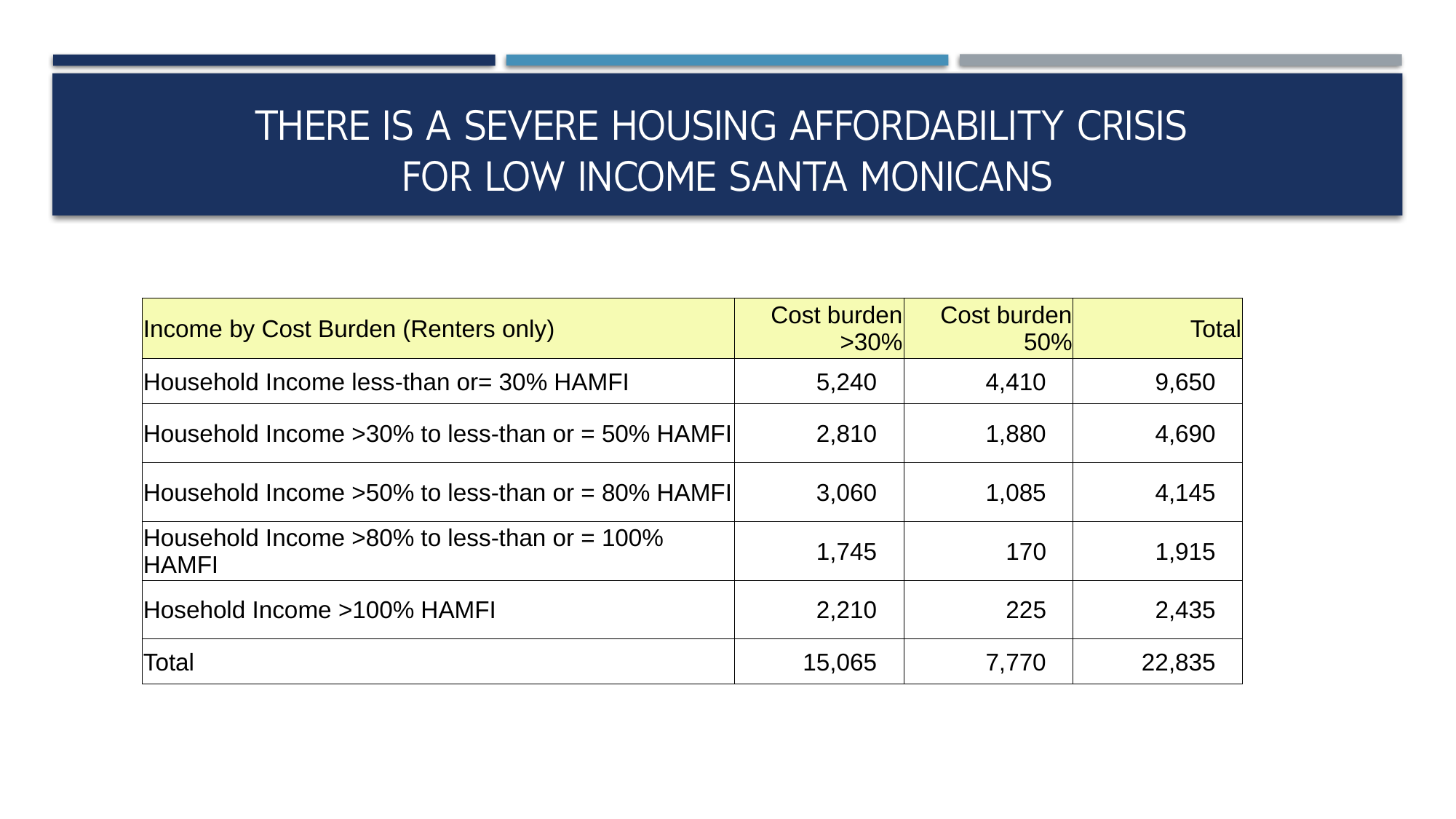

# there IS A SEVERE housing affordability crisis for low income SANTA MONICans
| Income by Cost Burden (Renters only) | Cost burden >30% | Cost burden 50% | Total |
| --- | --- | --- | --- |
| Household Income less-than or= 30% HAMFI | 5,240 | 4,410 | 9,650 |
| Household Income >30% to less-than or = 50% HAMFI | 2,810 | 1,880 | 4,690 |
| Household Income >50% to less-than or = 80% HAMFI | 3,060 | 1,085 | 4,145 |
| Household Income >80% to less-than or = 100% HAMFI | 1,745 | 170 | 1,915 |
| Hosehold Income >100% HAMFI | 2,210 | 225 | 2,435 |
| Total | 15,065 | 7,770 | 22,835 |